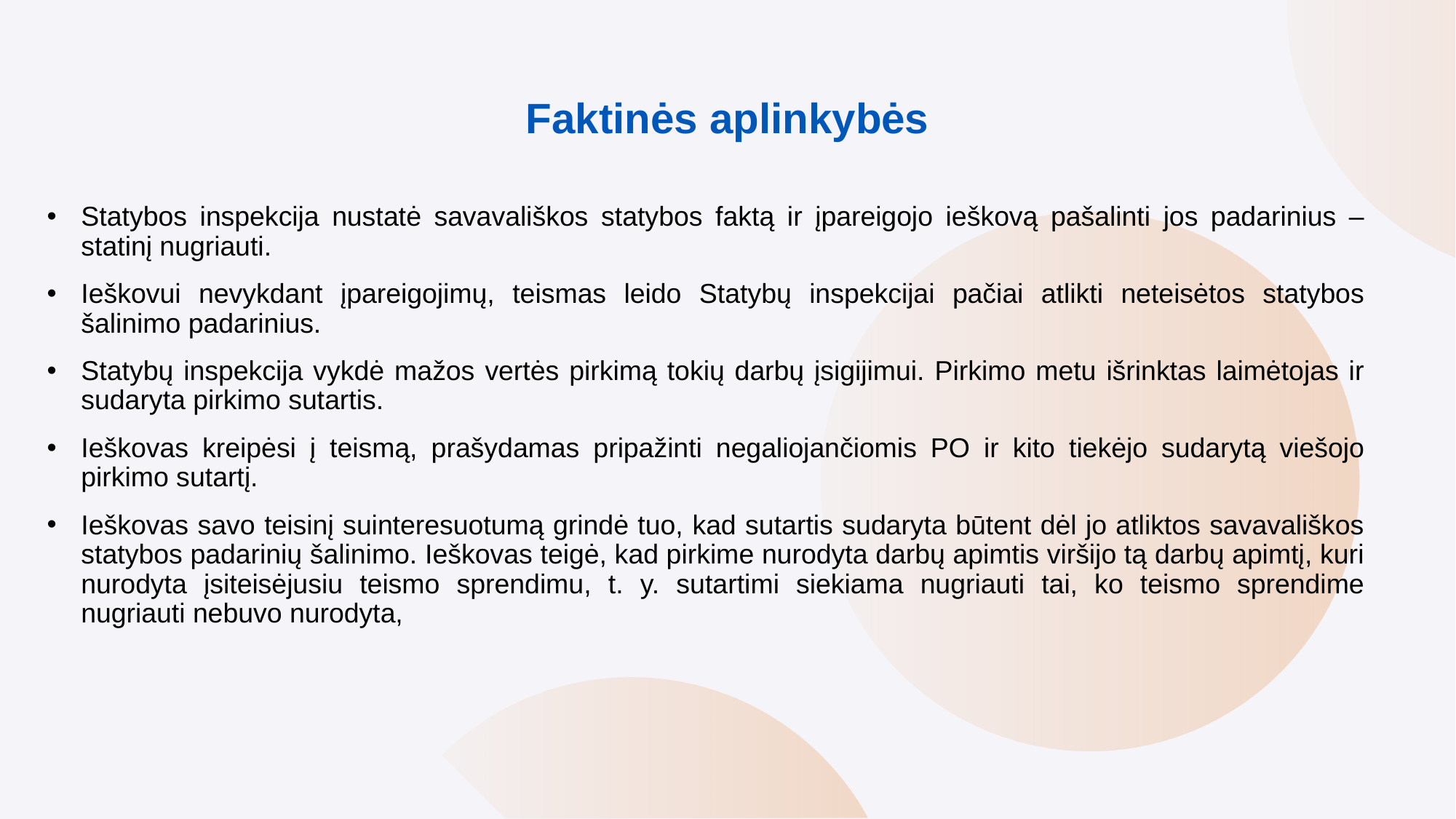

# Faktinės aplinkybės
Statybos inspekcija nustatė savavališkos statybos faktą ir įpareigojo ieškovą pašalinti jos padarinius – statinį nugriauti.
Ieškovui nevykdant įpareigojimų, teismas leido Statybų inspekcijai pačiai atlikti neteisėtos statybos šalinimo padarinius.
Statybų inspekcija vykdė mažos vertės pirkimą tokių darbų įsigijimui. Pirkimo metu išrinktas laimėtojas ir sudaryta pirkimo sutartis.
Ieškovas kreipėsi į teismą, prašydamas pripažinti negaliojančiomis PO ir kito tiekėjo sudarytą viešojo pirkimo sutartį.
Ieškovas savo teisinį suinteresuotumą grindė tuo, kad sutartis sudaryta būtent dėl jo atliktos savavališkos statybos padarinių šalinimo. Ieškovas teigė, kad pirkime nurodyta darbų apimtis viršijo tą darbų apimtį, kuri nurodyta įsiteisėjusiu teismo sprendimu, t. y. sutartimi siekiama nugriauti tai, ko teismo sprendime nugriauti nebuvo nurodyta,